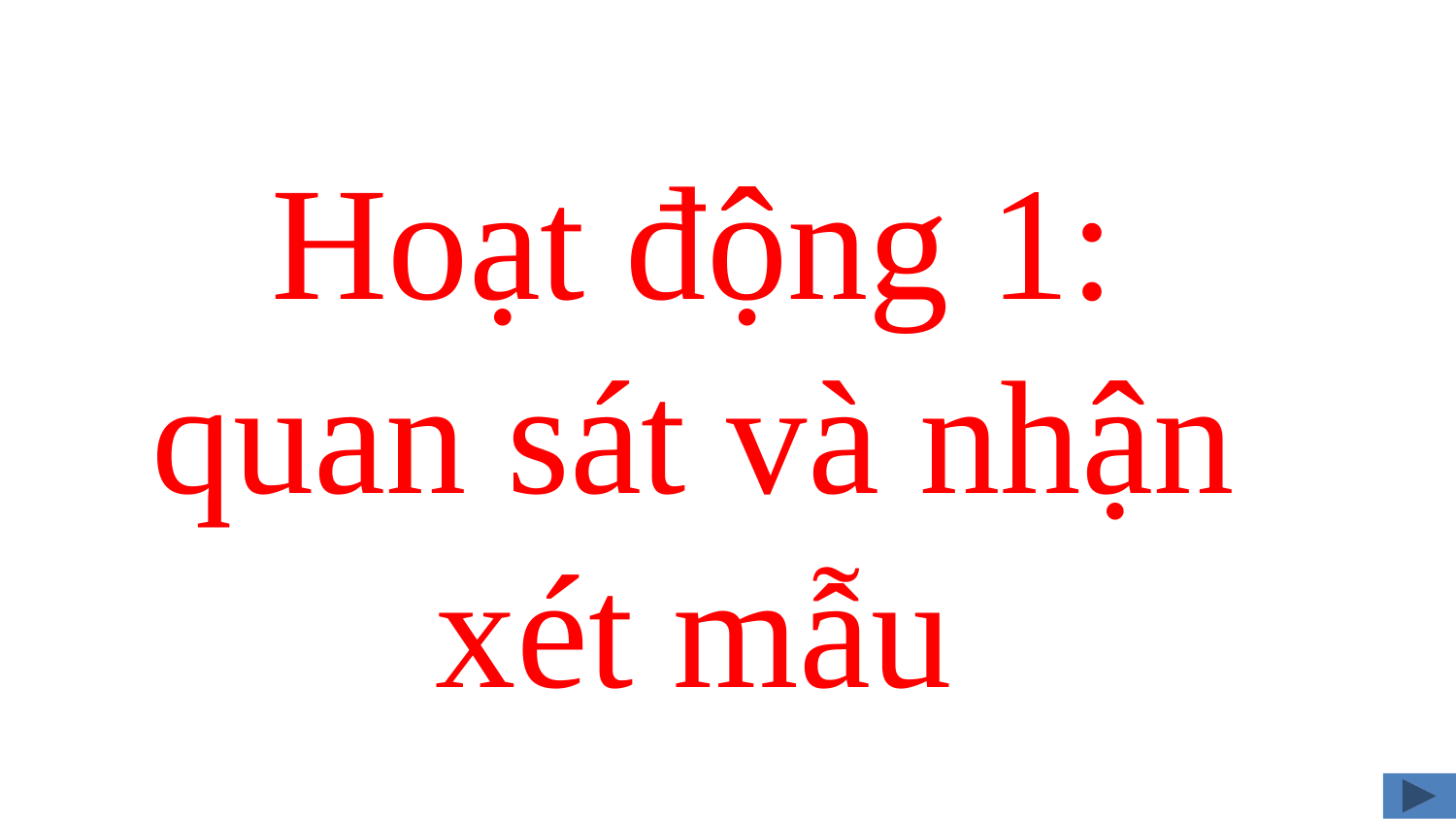

Hoạt động 1: quan sát và nhận xét mẫu